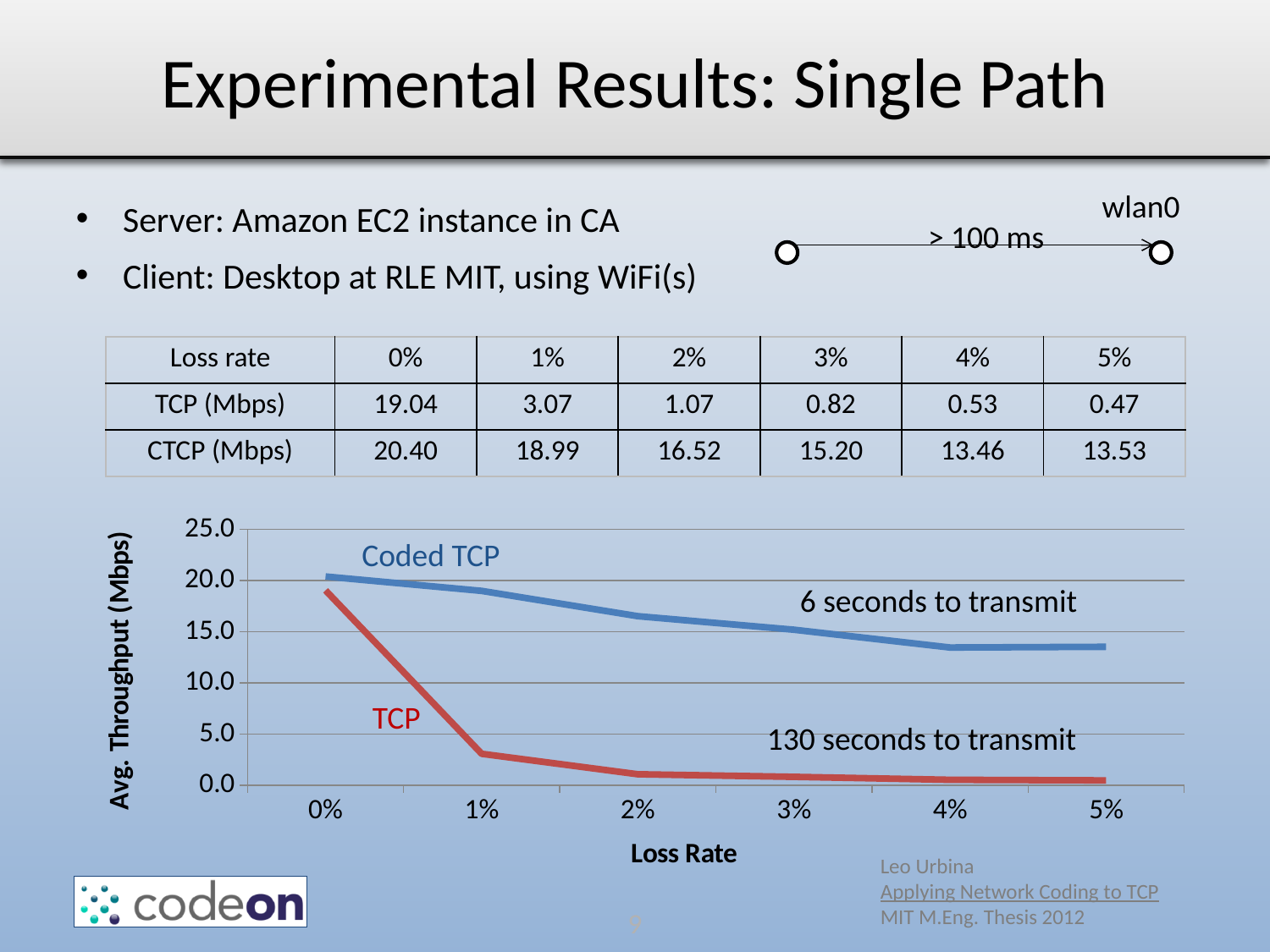

# Experimental Results: Single Path
wlan0
Server: Amazon EC2 instance in CA
Client: Desktop at RLE MIT, using WiFi(s)
> 100 ms

| Loss rate | 0% | 1% | 2% | 3% | 4% | 5% |
| --- | --- | --- | --- | --- | --- | --- |
| TCP (Mbps) | 19.04 | 3.07 | 1.07 | 0.82 | 0.53 | 0.47 |
| CTCP (Mbps) | 20.40 | 18.99 | 16.52 | 15.20 | 13.46 | 13.53 |

### Chart

| Category | Coded TCP | TCP |
|---|---|---|
| 0.0 | 20.4 | 19.04 |
| 0.01 | 18.99 | 3.07 |
| 0.02 | 16.52 | 1.07 |
| 0.03 | 15.2 | 0.82 |
| 0.04 | 13.46 | 0.53 |
| 0.05 | 13.53 | 0.47 |
Coded TCP
6 seconds to transmit
TCP
130 seconds to transmit
Leo Urbina
Applying Network Coding to TCP
MIT M.Eng. Thesis 2012

9